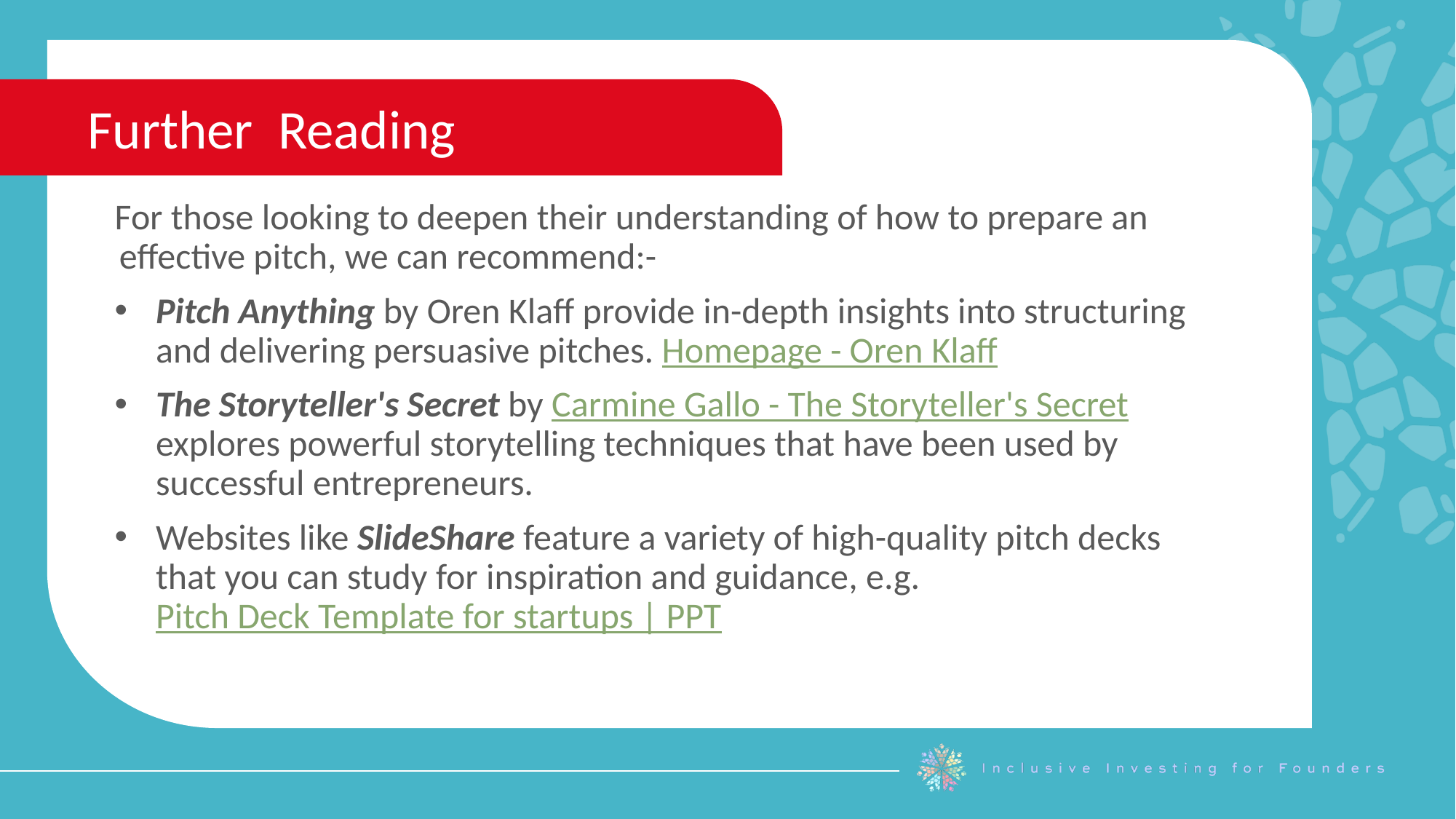

Further  Reading
For those looking to deepen their understanding of how to prepare an effective pitch, we can recommend:-
Pitch Anything by Oren Klaff provide in-depth insights into structuring and delivering persuasive pitches. Homepage - Oren Klaff
The Storyteller's Secret by Carmine Gallo - The Storyteller's Secret explores powerful storytelling techniques that have been used by successful entrepreneurs.
Websites like SlideShare feature a variety of high-quality pitch decks that you can study for inspiration and guidance, e.g. Pitch Deck Template for startups | PPT